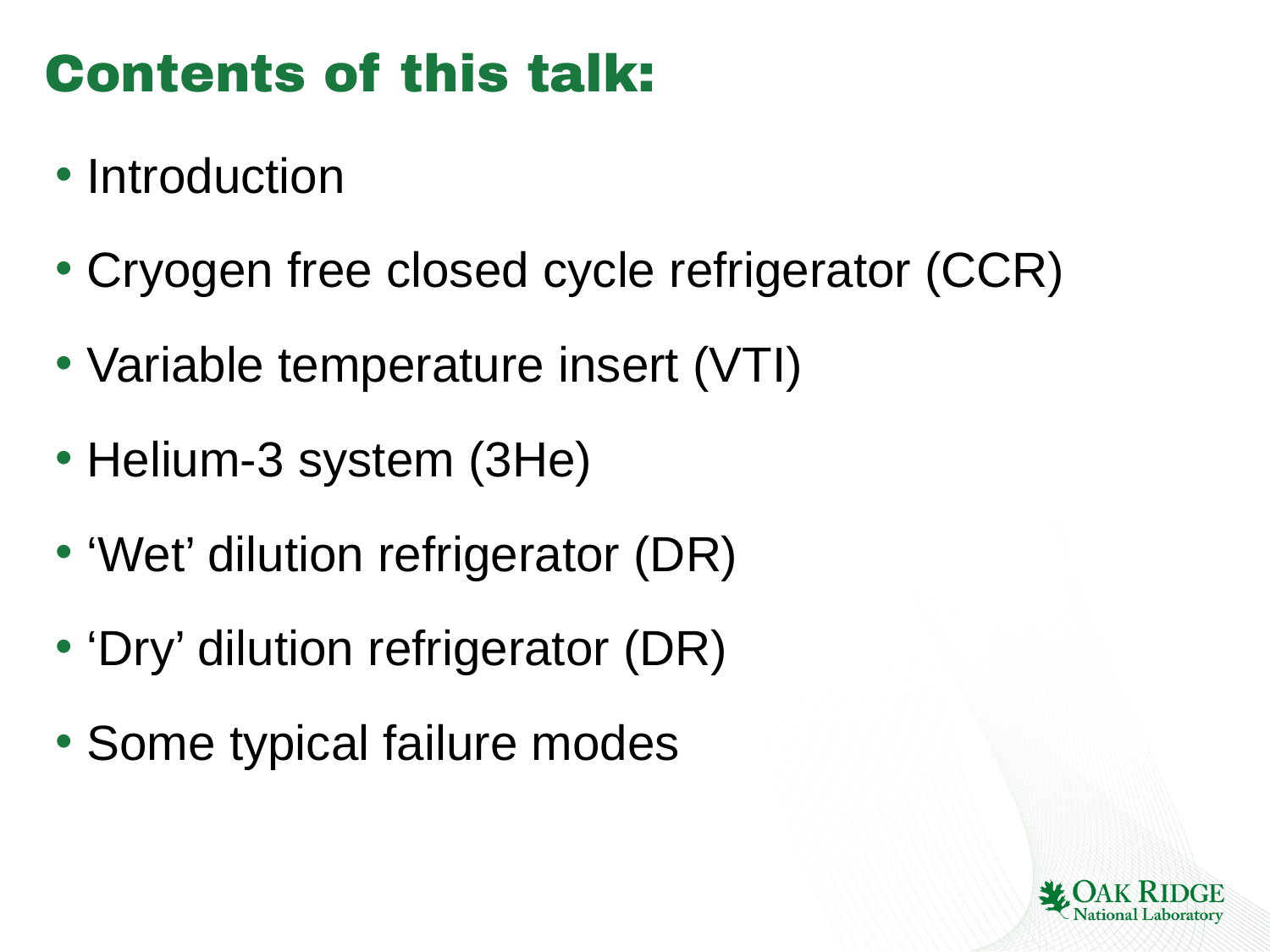

# Contents of this talk:
Introduction
Cryogen free closed cycle refrigerator (CCR)
Variable temperature insert (VTI)
Helium-3 system (3He)
‘Wet’ dilution refrigerator (DR)
‘Dry’ dilution refrigerator (DR)
Some typical failure modes